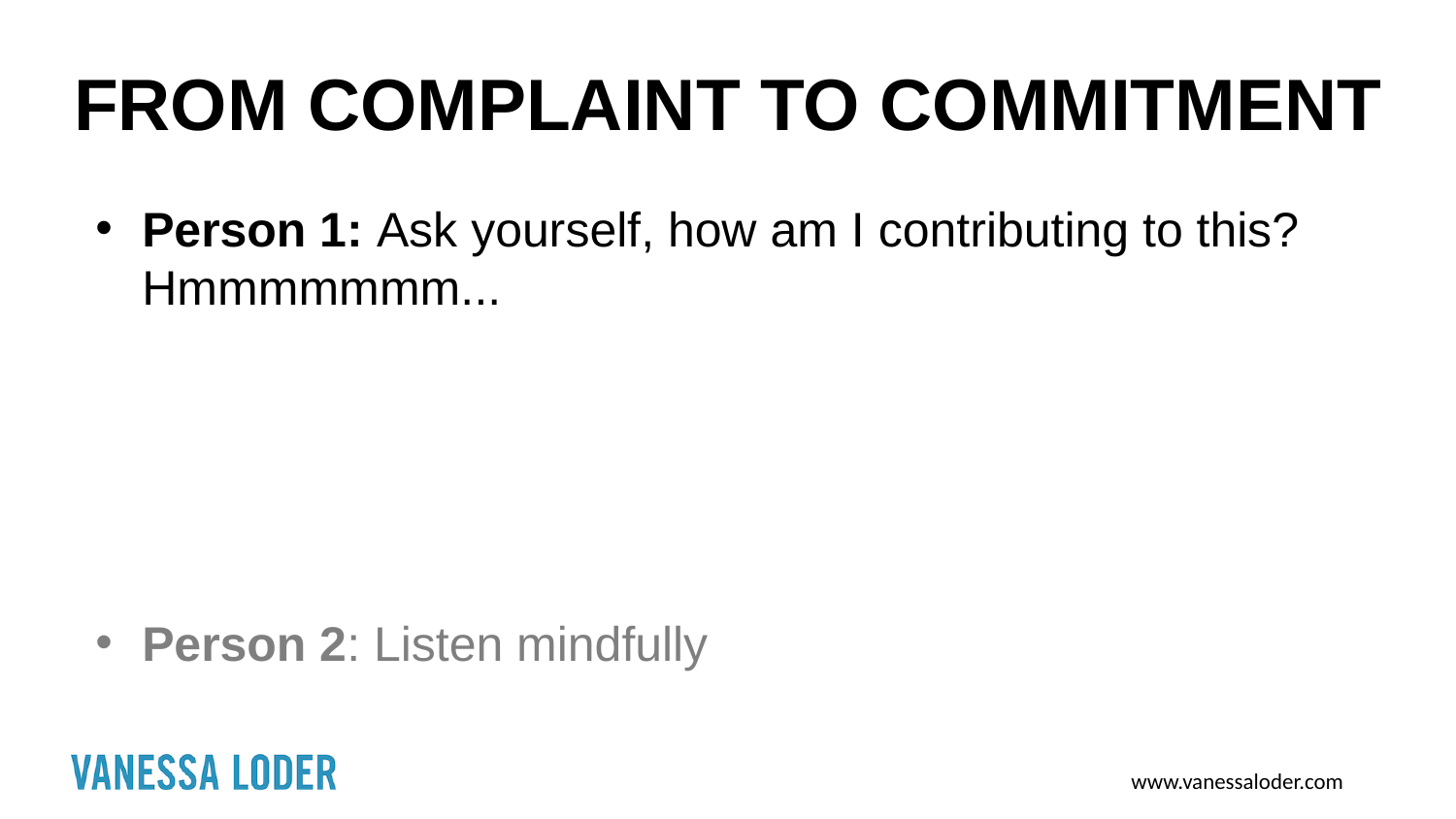

# FROM COMPLAINT TO COMMITMENT
Person 1: Ask yourself, how am I contributing to this? Hmmmmmmm...

Person 2: Listen mindfully